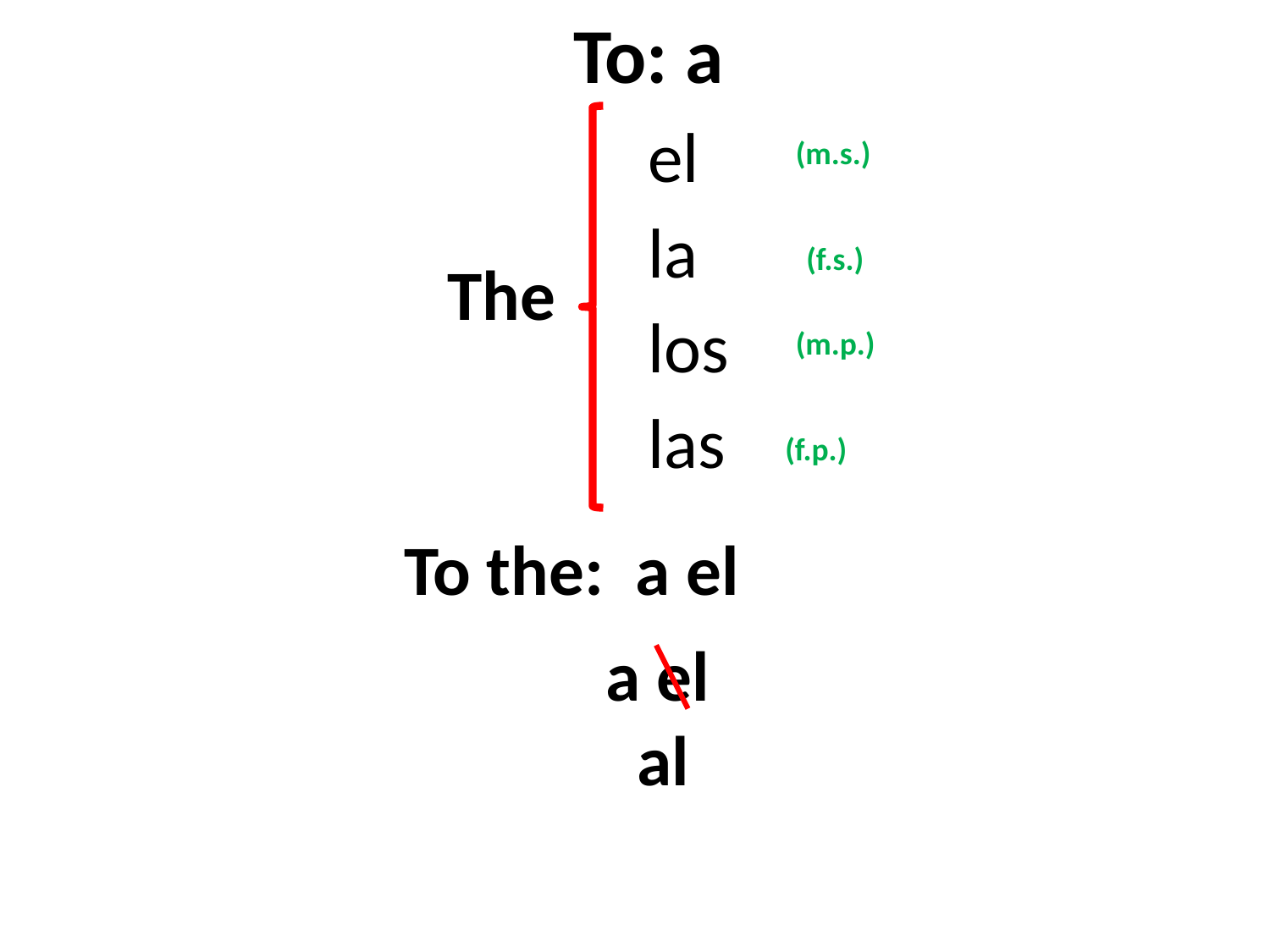

To: a

el
(m.s.)
la
(f.s.)
The

los
(m.p.)
las
(f.p.)
To the:  a el
a el
al